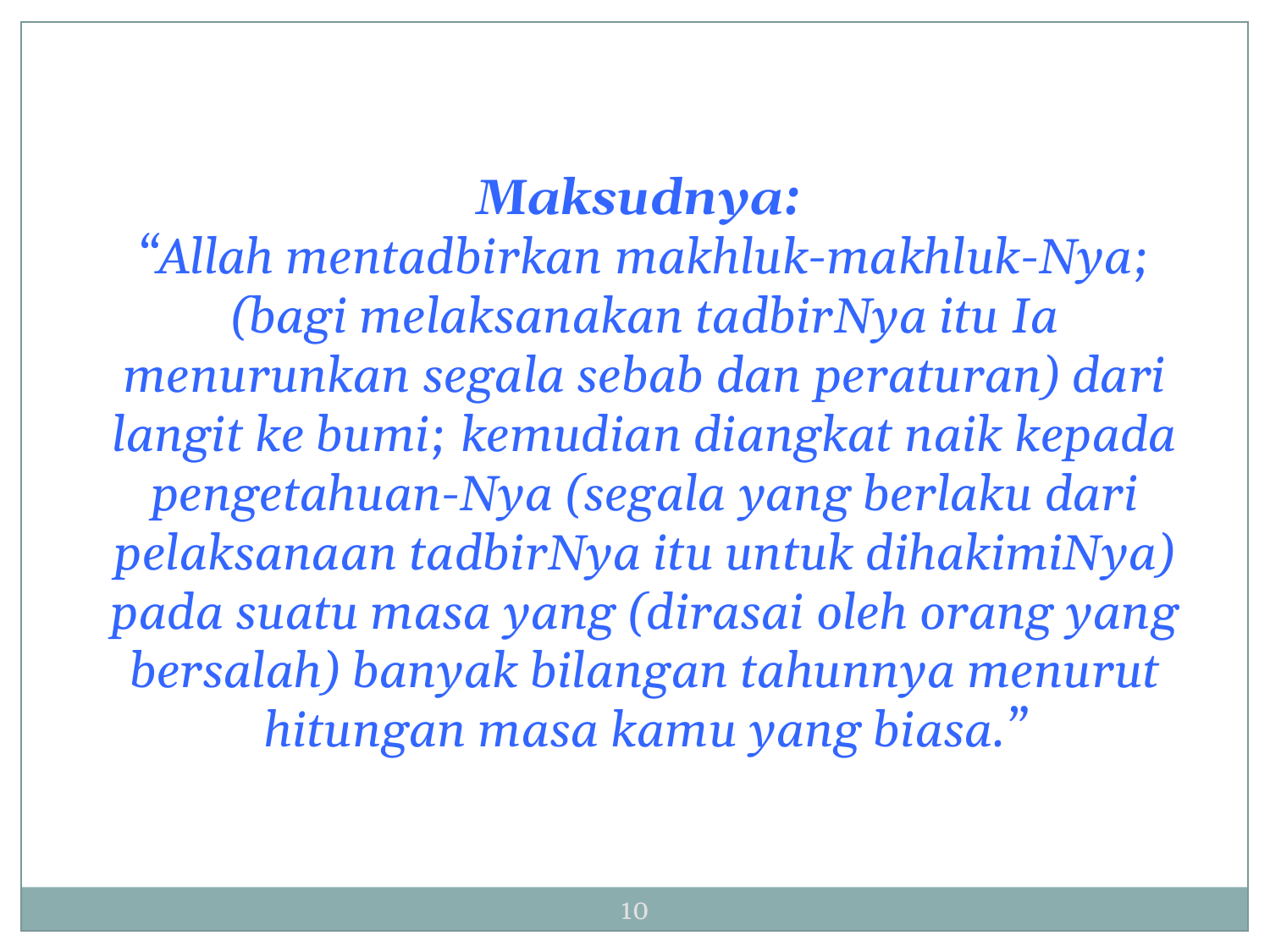

Maksudnya:
“Allah mentadbirkan makhluk-makhluk-Nya; (bagi melaksanakan tadbirNya itu Ia menurunkan segala sebab dan peraturan) dari langit ke bumi; kemudian diangkat naik kepada pengetahuan-Nya (segala yang berlaku dari pelaksanaan tadbirNya itu untuk dihakimiNya) pada suatu masa yang (dirasai oleh orang yang bersalah) banyak bilangan tahunnya menurut hitungan masa kamu yang biasa.”
10